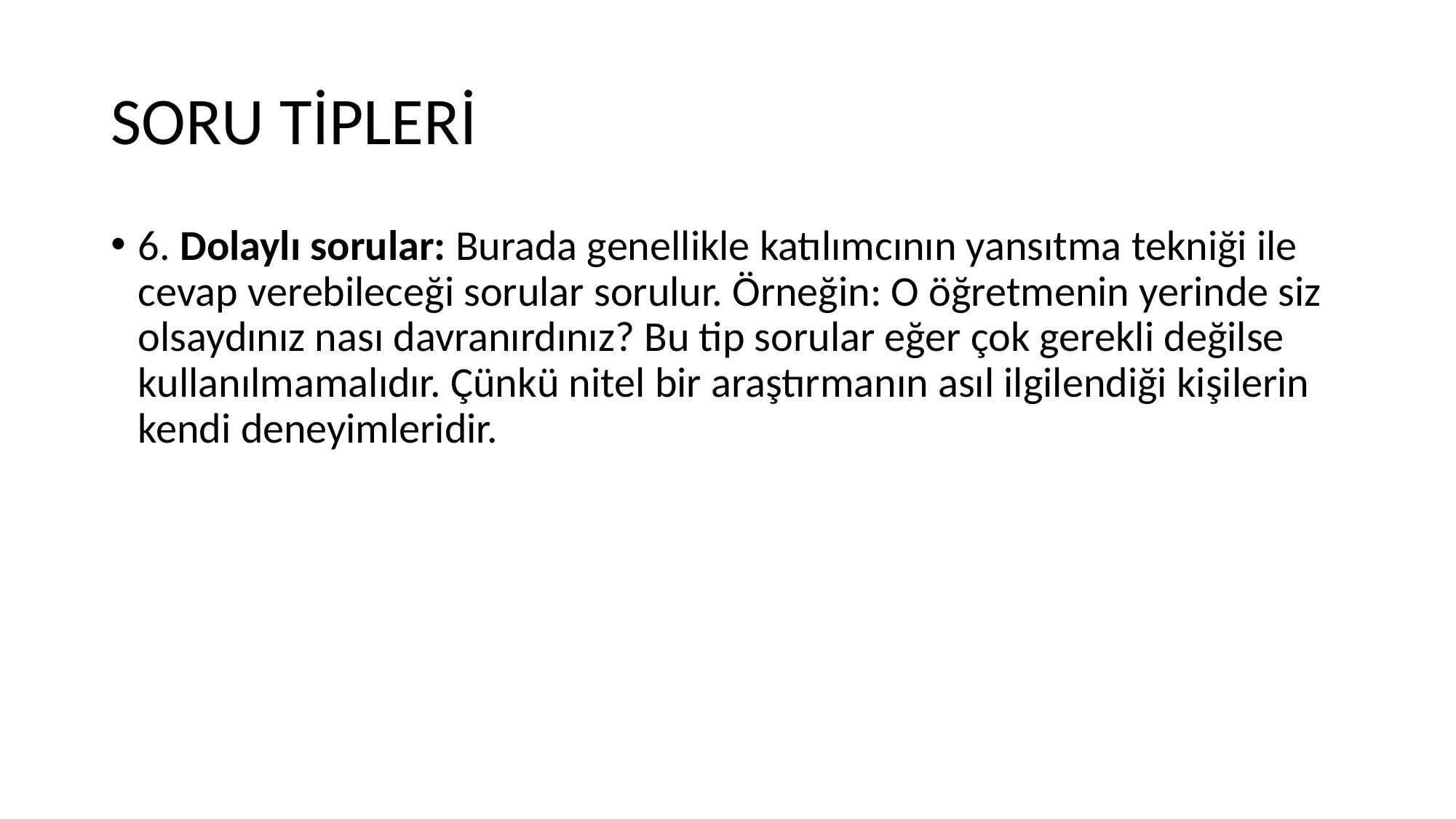

# SORU TİPLERİ
6. Dolaylı sorular: Burada genellikle katılımcının yansıtma tekniği ile cevap verebileceği sorular sorulur. Örneğin: O öğretmenin yerinde siz olsaydınız nası davranırdınız? Bu tip sorular eğer çok gerekli değilse kullanılmamalıdır. Çünkü nitel bir araştırmanın asıl ilgilendiği kişilerin kendi deneyimleridir.